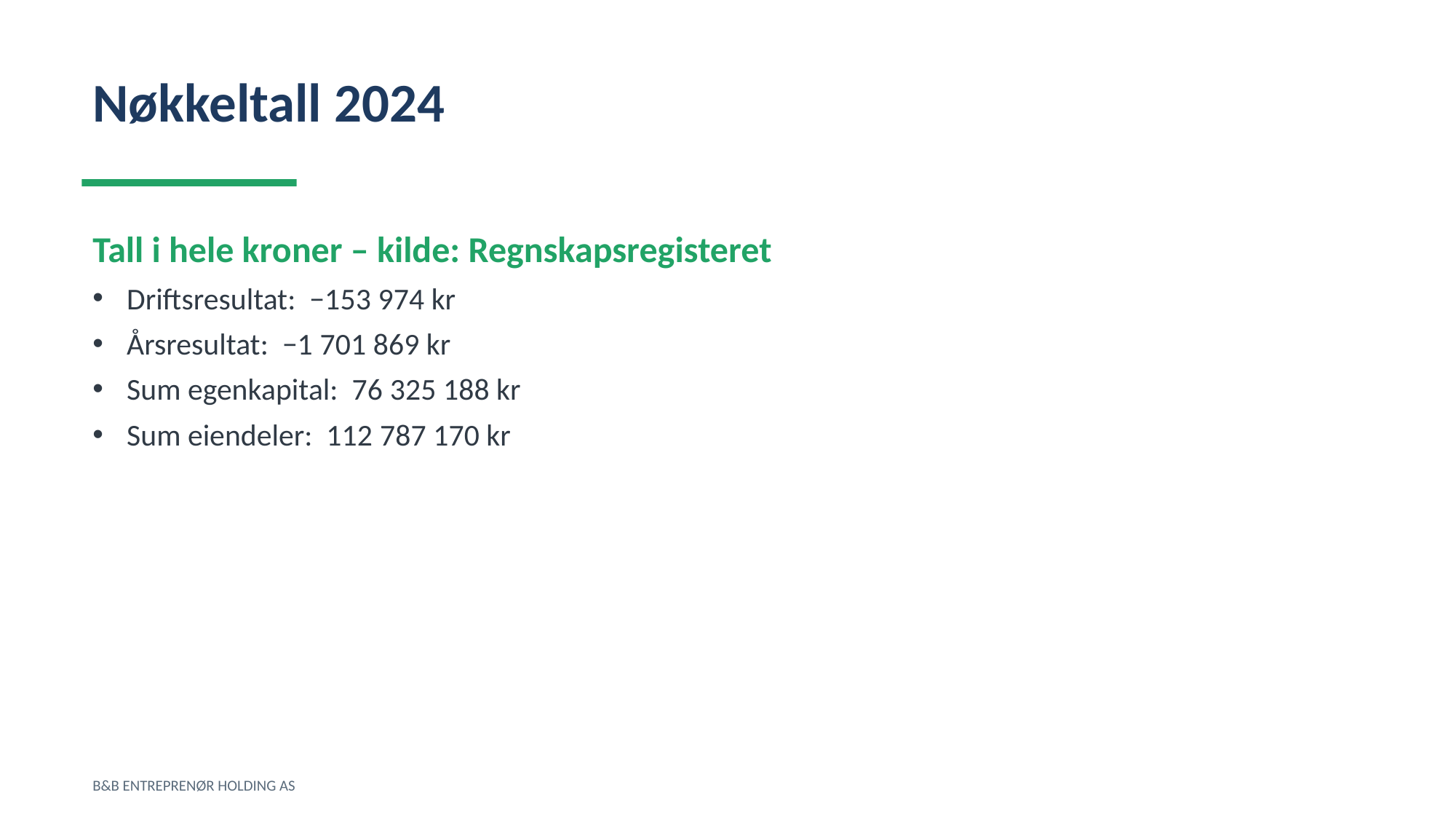

Nøkkeltall 2024

Tall i hele kroner – kilde: Regnskapsregisteret
Driftsresultat:  −153 974 kr
Årsresultat:  −1 701 869 kr
Sum egenkapital:  76 325 188 kr
Sum eiendeler:  112 787 170 kr
B&B ENTREPRENØR HOLDING AS